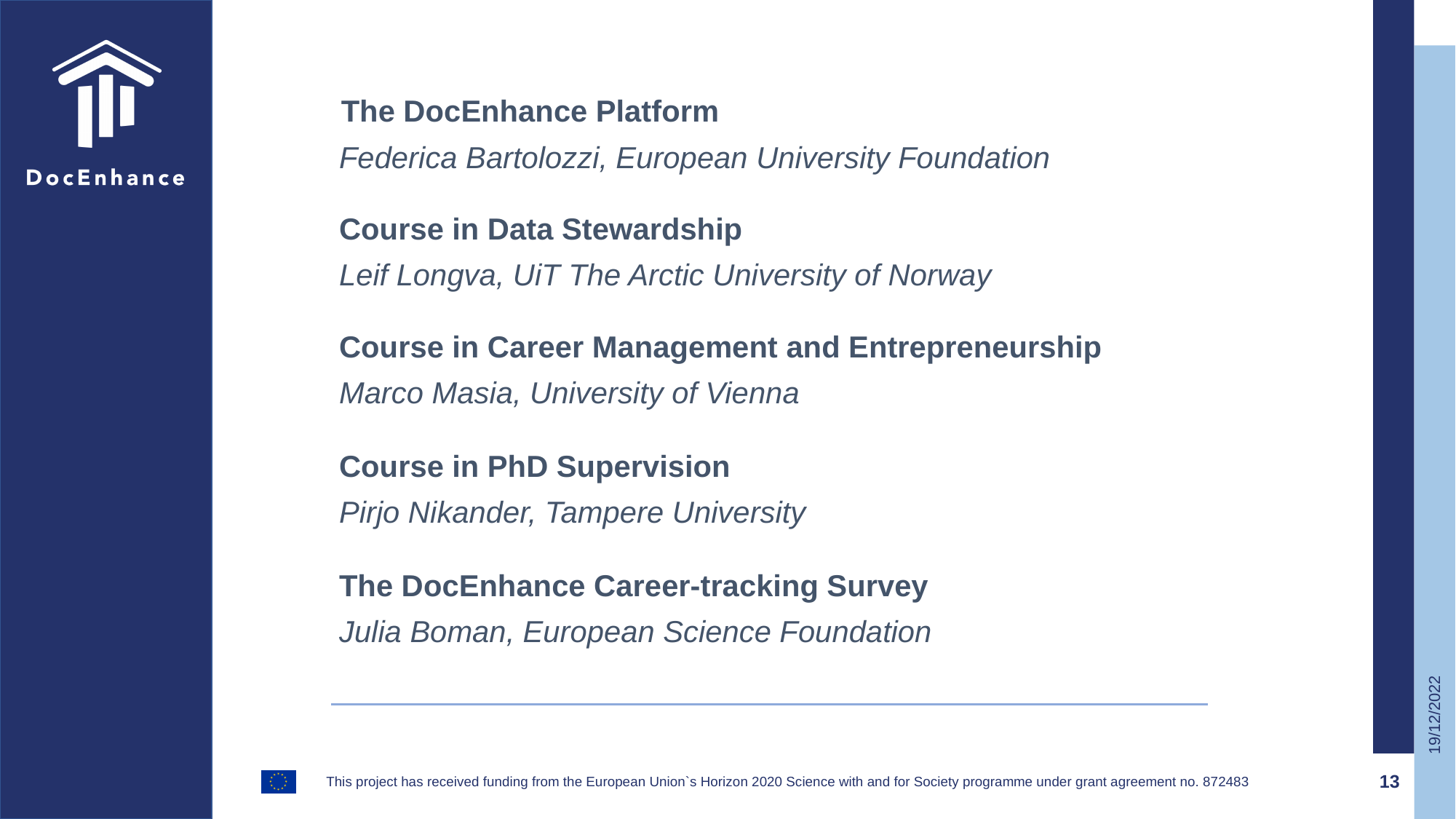

| The DocEnhance Platform Federica Bartolozzi, European University Foundation Course in Data Stewardship Leif Longva, UiT The Arctic University of Norway Course in Career Management and Entrepreneurship Marco Masia, University of Vienna Course in PhD Supervision Pirjo Nikander, Tampere University The DocEnhance Career-tracking Survey Julia Boman, European Science Foundation |
| --- |
This project has received funding from the European Union`s Horizon 2020 Science with and for Society programme under grant agreement no. 872483
13